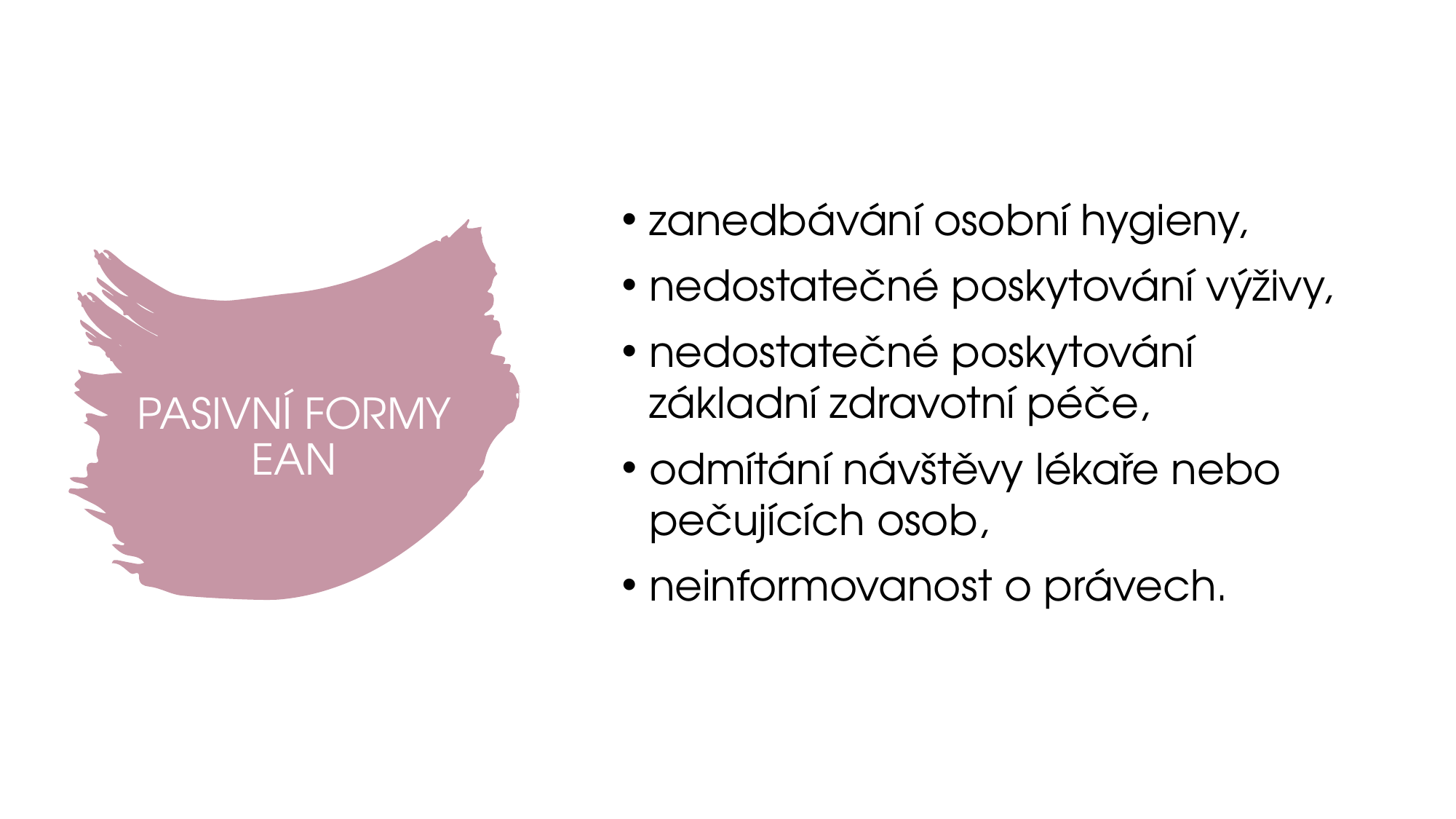

zanedbávání osobní hygieny,
nedostatečné poskytování výživy,
nedostatečné poskytování základní zdravotní péče,
odmítání návštěvy lékaře nebo pečujících osob,
neinformovanost o právech.

# PASIVNÍ FORMY EAN